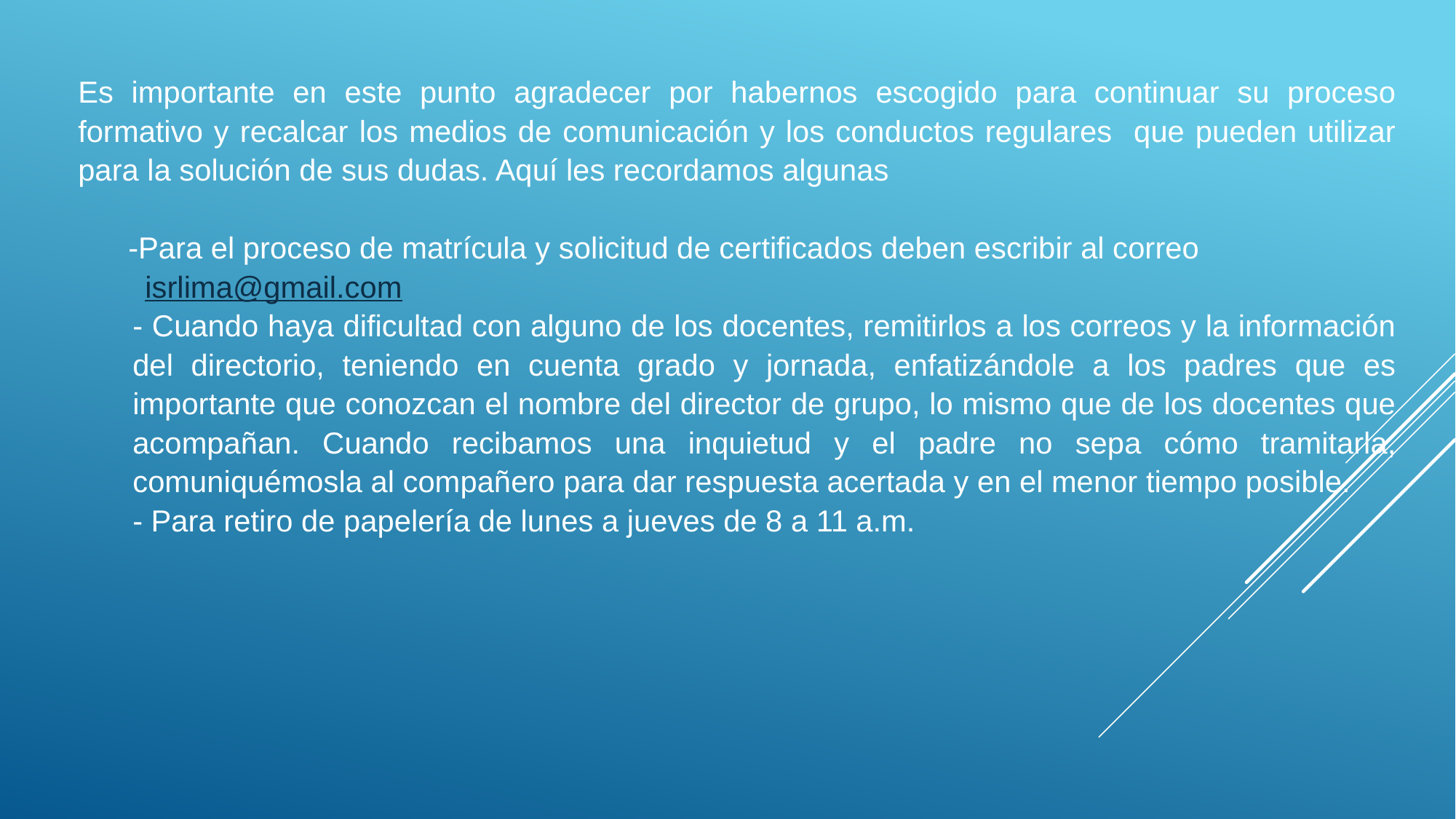

Es importante en este punto agradecer por habernos escogido para continuar su proceso formativo y recalcar los medios de comunicación y los conductos regulares  que pueden utilizar para la solución de sus dudas. Aquí les recordamos algunas

      -Para el proceso de matrícula y solicitud de certificados deben escribir al correo
        isrlima@gmail.com
- Cuando haya dificultad con alguno de los docentes, remitirlos a los correos y la información del directorio, teniendo en cuenta grado y jornada, enfatizándole a los padres que es importante que conozcan el nombre del director de grupo, lo mismo que de los docentes que acompañan. Cuando recibamos una inquietud y el padre no sepa cómo tramitarla, comuniquémosla al compañero para dar respuesta acertada y en el menor tiempo posible.
- Para retiro de papelería de lunes a jueves de 8 a 11 a.m.